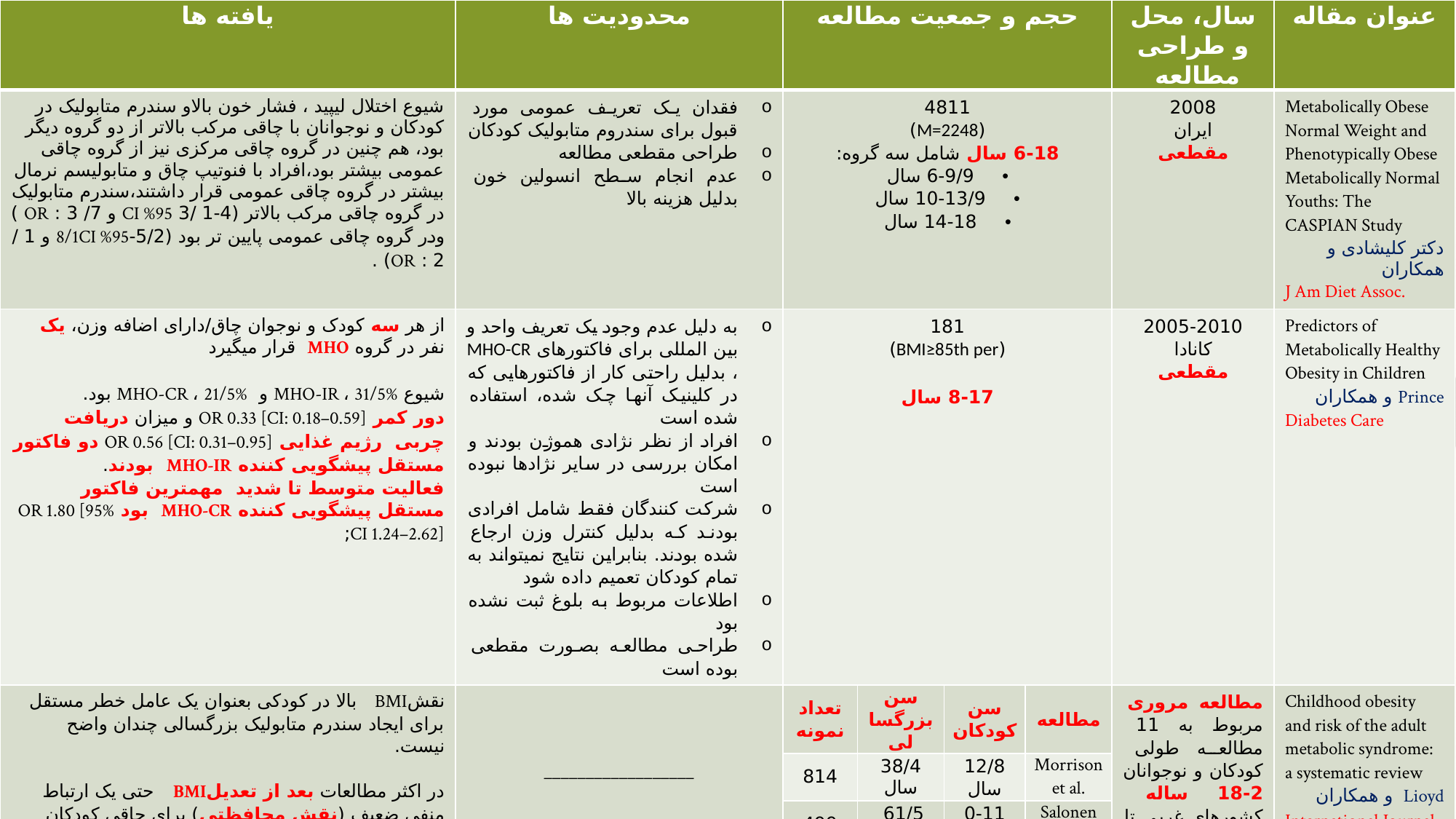

| یافته ها | محدودیت ها | حجم و جمعیت مطالعه |  |  |  | سال، محل و طراحی مطالعه | عنوان مقاله |
| --- | --- | --- | --- | --- | --- | --- | --- |
| شیوع اختلال لیپید ، فشار خون بالاو سندرم متابولیک در کودکان و نوجوانان با چاقی مرکب بالاتر از دو گروه دیگر بود، هم چنین در گروه چاقی مرکزی نیز از گروه چاقی عمومی بیشتر بود،افراد با فنوتیپ چاق و متابولیسم نرمال بیشتر در گروه چاقی عمومی قرار داشتند،سندرم متابولیک در گروه چاقی مرکب بالاتر (4-1 /3 CI %95 و 7/ 3 : OR ) ودر گروه چاقی عمومی پایین تر بود (5/2-8/1CI %95 و 1 / 2 : OR) . | فقدان یک تعریف عمومی مورد قبول برای سندروم متابولیک کودکان طراحی مقطعی مطالعه عدم انجام سطح انسولین خون بدلیل هزینه بالا | 4811 (M=2248) 6-18 سال شامل سه گروه: 6-9/9 سال 10-13/9 سال 14-18 سال |  |  |  | 2008 ایران مقطعی | Metabolically Obese Normal Weight and Phenotypically Obese Metabolically Normal Youths: The CASPIAN Study دکتر کلیشادی و همکاران J Am Diet Assoc. |
| از هر سه کودک و نوجوان چاق/دارای اضافه وزن، یک نفر در گروه MHO قرار میگیرد شیوع MHO-IR ، 31/5% و MHO-CR ، 21/5% بود. دور کمر OR 0.33 [CI: 0.18–0.59] و میزان دریافت چربی رژیم غذایی OR 0.56 [CI: 0.31–0.95] دو فاکتور مستقل پیشگویی کننده MHO-IR بودند. فعالیت متوسط تا شدید مهمترین فاکتور مستقل پیشگویی کننده MHO-CR بود OR 1.80 [95% CI 1.24–2.62]; | به دلیل عدم وجود یک تعریف واحد و بین المللی برای فاکتورهای MHO-CR ، بدلیل راحتی کار از فاکتورهایی که در کلینیک آنها چک شده، استفاده شده است افراد از نظر نژادی هموژن بودند و امکان بررسی در سایر نژادها نبوده است شرکت کنندگان فقط شامل افرادی بودند که بدلیل کنترل وزن ارجاع شده بودند. بنابراین نتایج نمیتواند به تمام کودکان تعمیم داده شود اطلاعات مربوط به بلوغ ثبت نشده بود طراحی مطالعه بصورت مقطعی بوده است | 181 (BMI≥85th per) 8-17 سال |  |  |  | 2005-2010 کانادا مقطعی | Predictors of Metabolically Healthy Obesity in Children Prince و همکاران Diabetes Care |
| نقشBMI بالا در کودکی بعنوان یک عامل خطر مستقل برای ایجاد سندرم متابولیک بزرگسالی چندان واضح نیست. در اکثر مطالعات بعد از تعدیلBMI حتی یک ارتباط منفی ضعیف (نقش محافظتی) برای چاقی کودکان دیده شده است. | \_\_\_\_\_\_\_\_\_\_\_\_\_\_\_\_\_\_ | تعداد نمونه | سن بزرگسالی | سن کودکان | مطالعه | مطالعه مروری مربوط به 11 مطالعه طولی کودکان و نوجوانان 2-18 ساله کشورهای غربی تا سال 2010 در 3 مطالعه پیامد مربوط به سندرم متابولیک در بزرگسالی بررسی شده است | Childhood obesity and risk of the adult metabolic syndrome: a systematic review Lioyd و همکاران International Journal of Obesity |
|  |  | 814 | 38/4 سال | 12/8 سال | Morrison et al. |  |  |
|  |  | 499 | 61/5 سال | 0-11 سال | Salonen et al. |  |  |
|  |  | 745 | 19-38 سال | 8-17 سال | Srinivasan et al. |  |  |
8